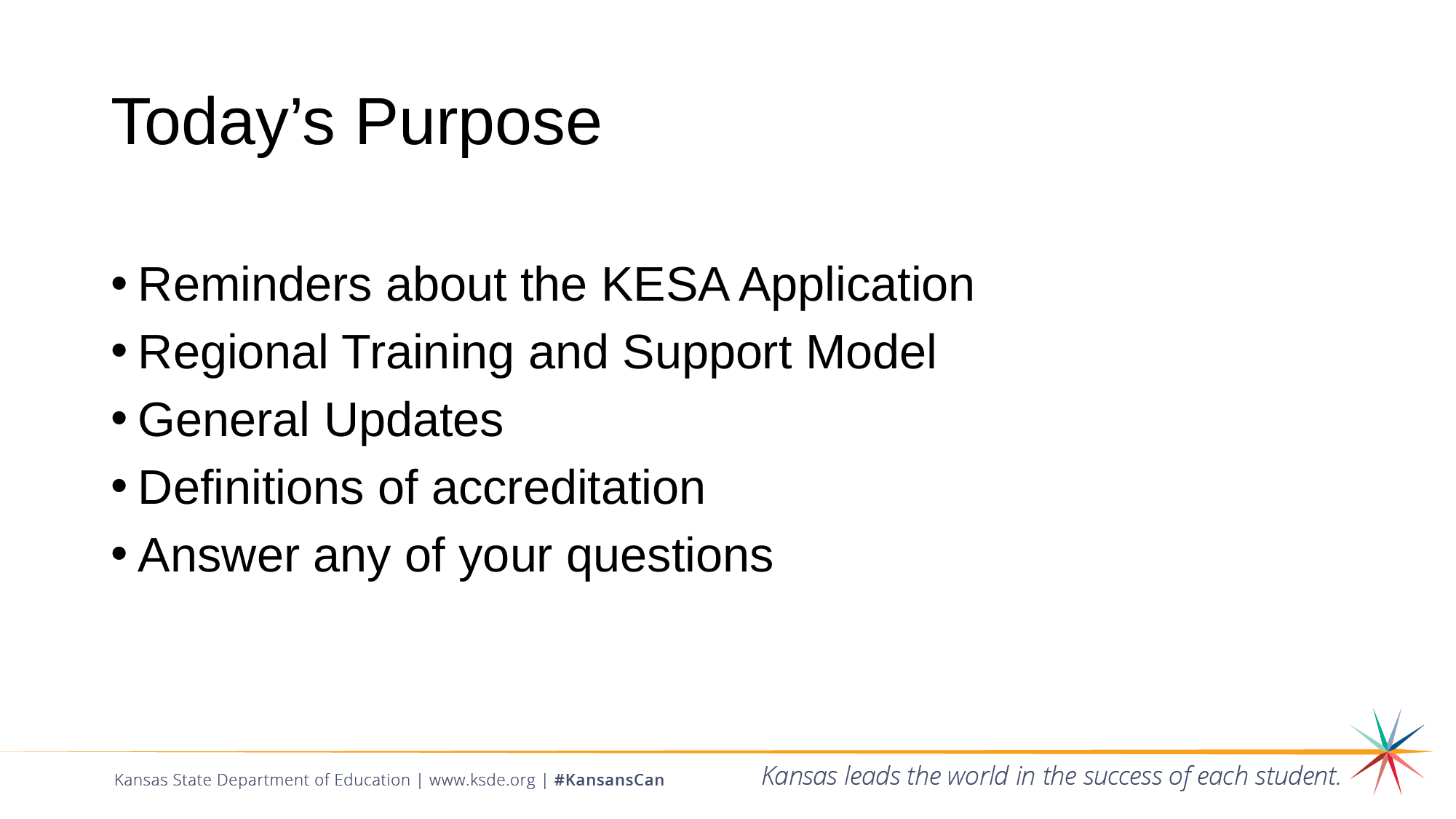

# Today’s Purpose

Reminders about the KESA Application
Regional Training and Support Model
General Updates
Definitions of accreditation
Answer any of your questions